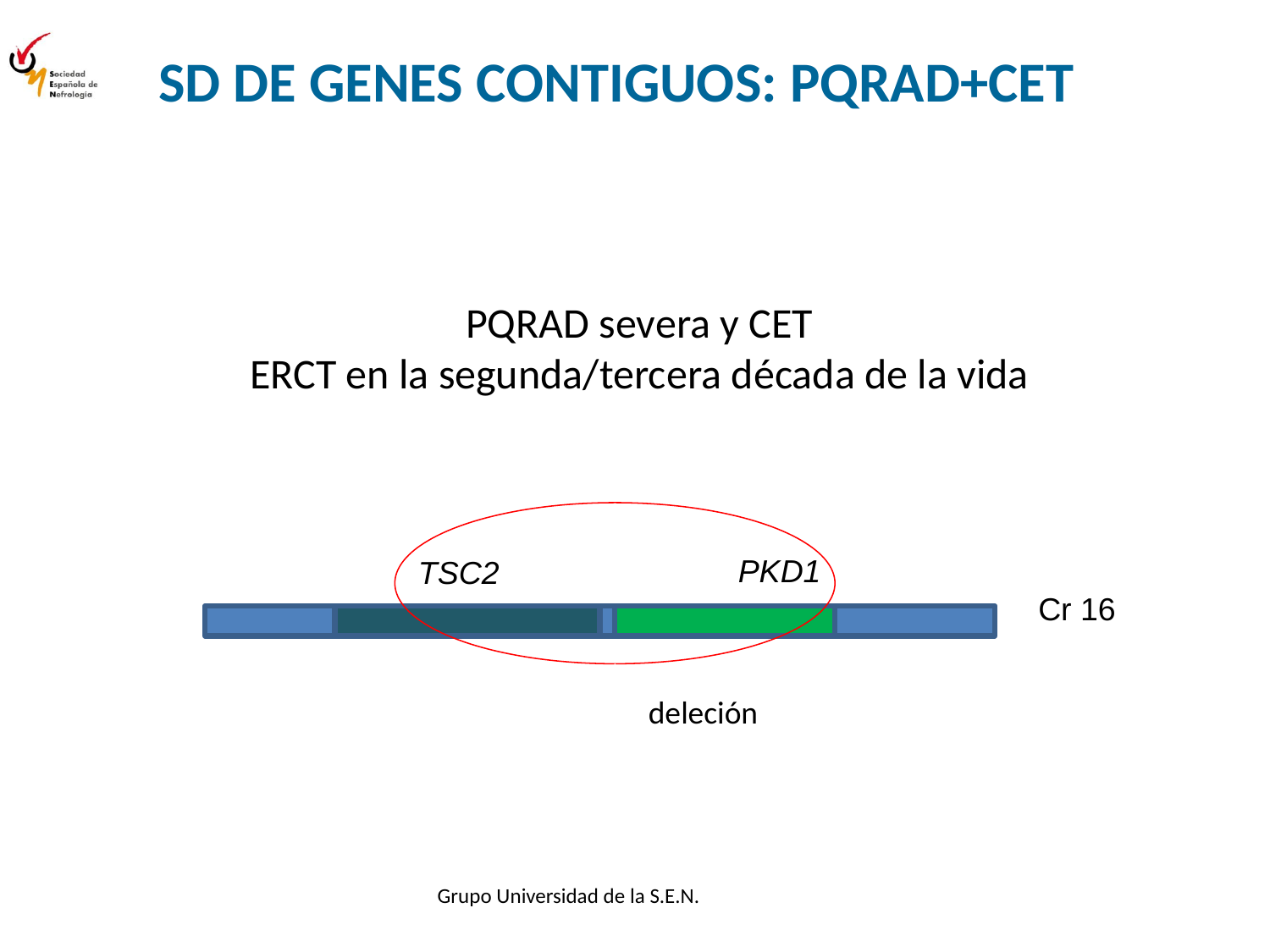

# SD DE GENES CONTIGUOS: PQRAD+CET
PQRAD severa y CET
ERCT en la segunda/tercera década de la vida

PKD1
TSC2
Cr 16

deleción
Grupo Universidad de la S.E.N.
424242